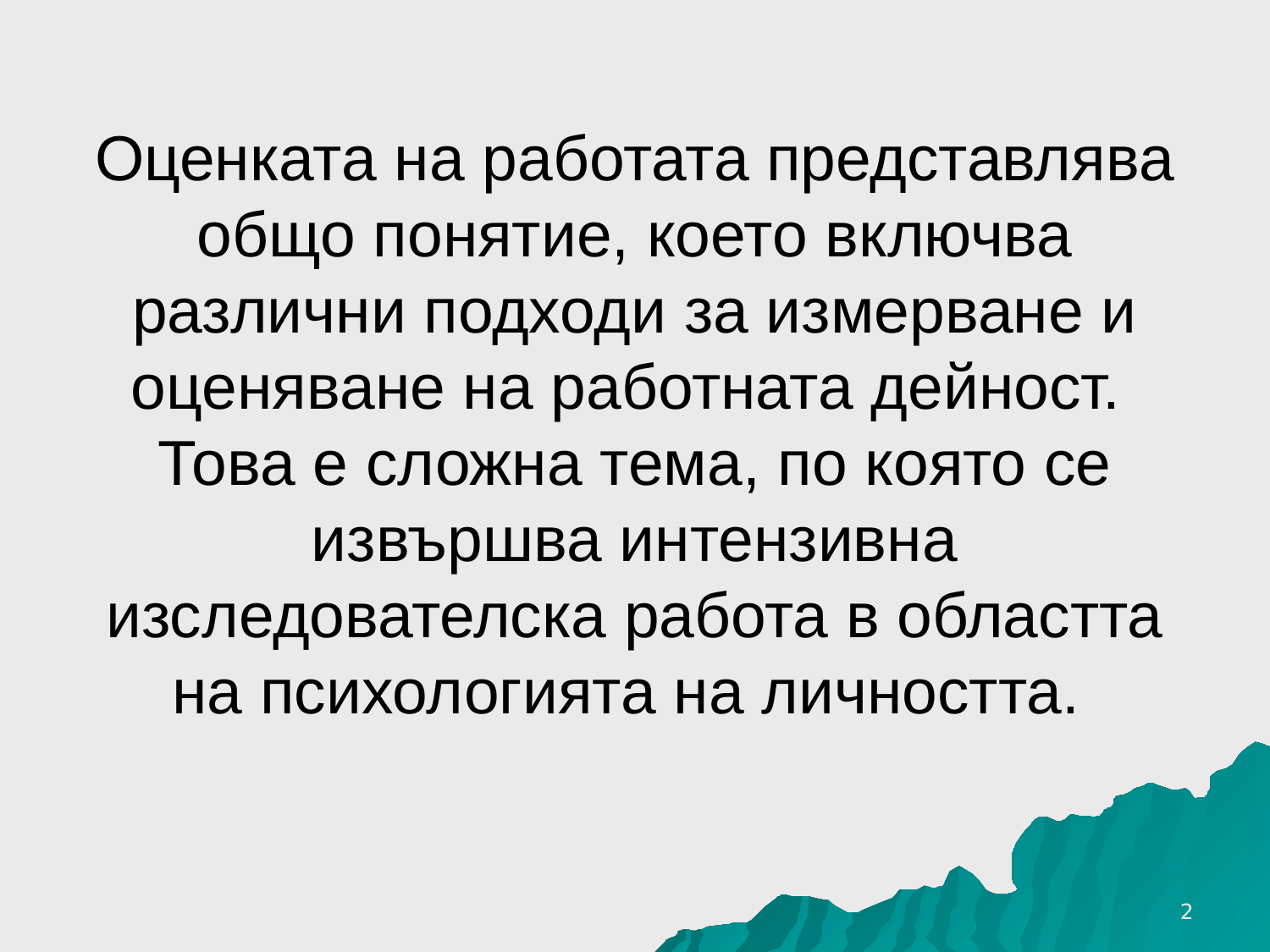

# Оценката на работата представлява общо понятие, което включва различни подходи за измерване и оценяване на работната дейност. Това е сложна тема, по която се извършва интензивна изследователска работа в областта на психологията на личността.
26.3.2020 г.
2